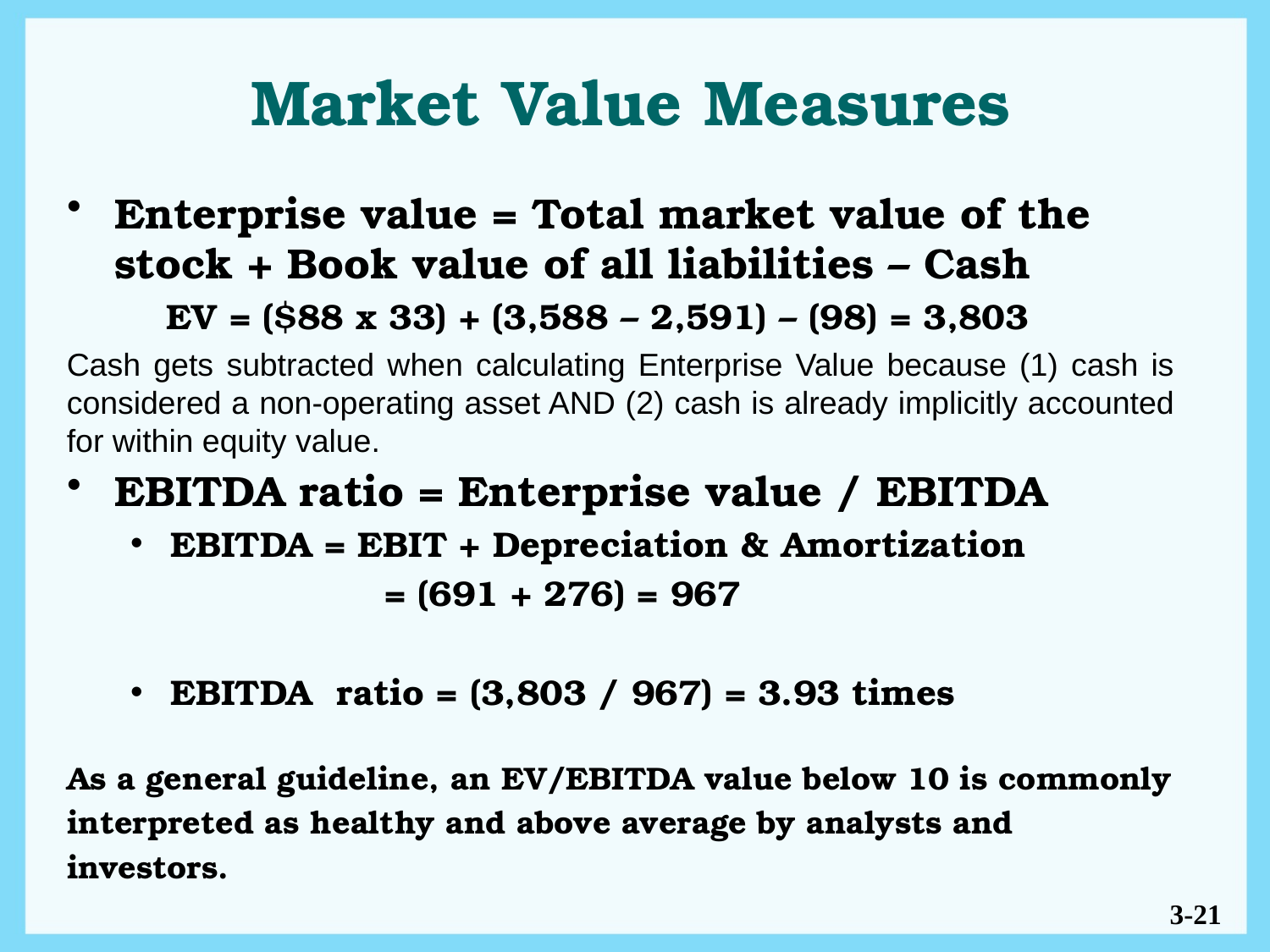

# Market Value Measures
Enterprise value = Total market value of the stock + Book value of all liabilities – Cash
   EV = ($88 x 33) + (3,588 – 2,591) – (98) = 3,803

EBITDA ratio = Enterprise value / EBITDA
EBITDA = EBIT + Depreciation & Amortization
		= (691 + 276) = 967

EBITDA  ratio = (3,803 / 967) = 3.93 times

As a general guideline, an EV/EBITDA value below 10 is commonly
interpreted as healthy and above average by analysts and
investors.
Cash gets subtracted when calculating Enterprise Value because (1) cash is considered a non-operating asset AND (2) cash is already implicitly accounted for within equity value.